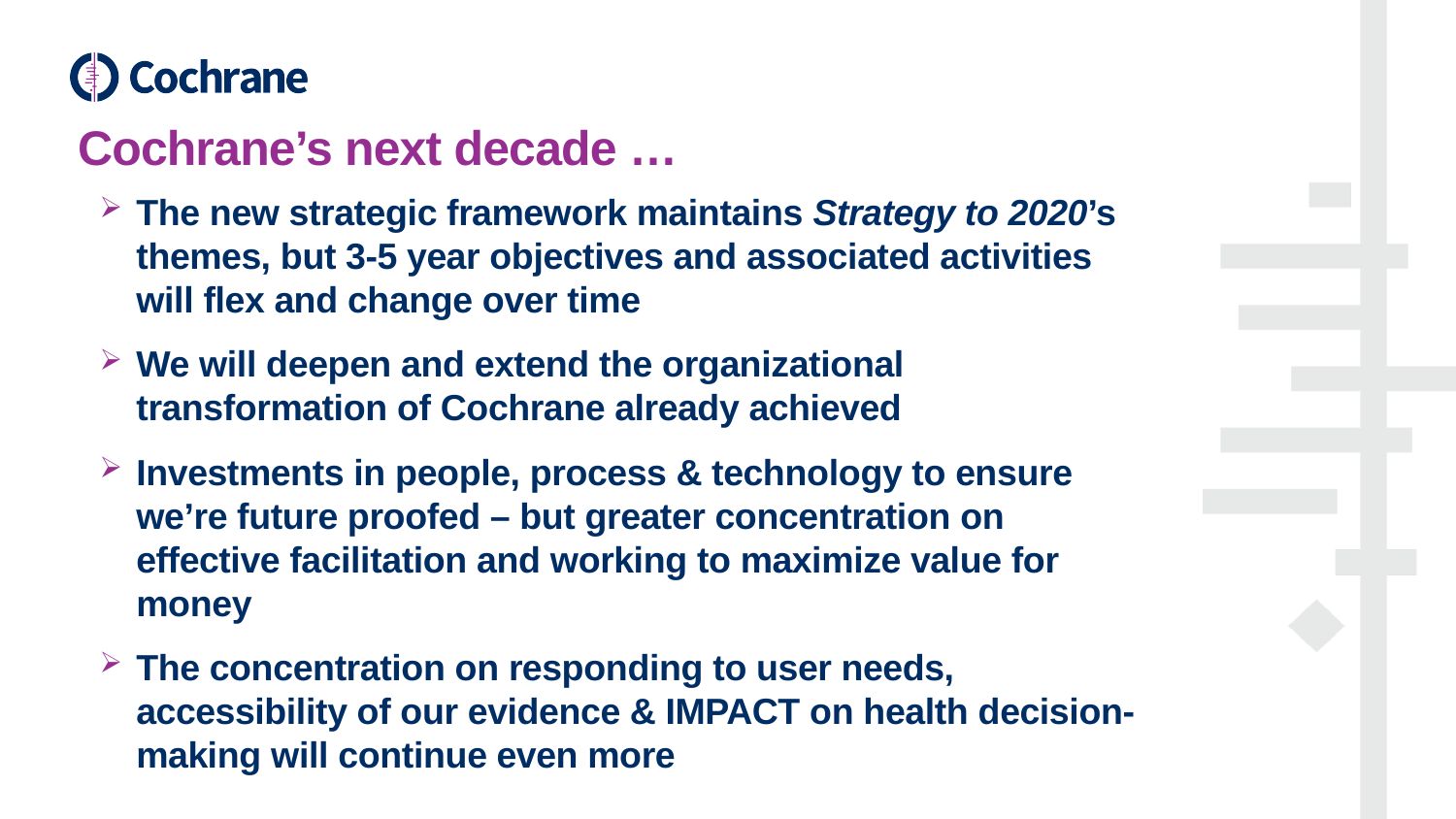

Cochrane’s next decade …
The new strategic framework maintains Strategy to 2020’s themes, but 3-5 year objectives and associated activities will flex and change over time
We will deepen and extend the organizational transformation of Cochrane already achieved
Investments in people, process & technology to ensure we’re future proofed – but greater concentration on effective facilitation and working to maximize value for money
The concentration on responding to user needs, accessibility of our evidence & IMPACT on health decision-making will continue even more